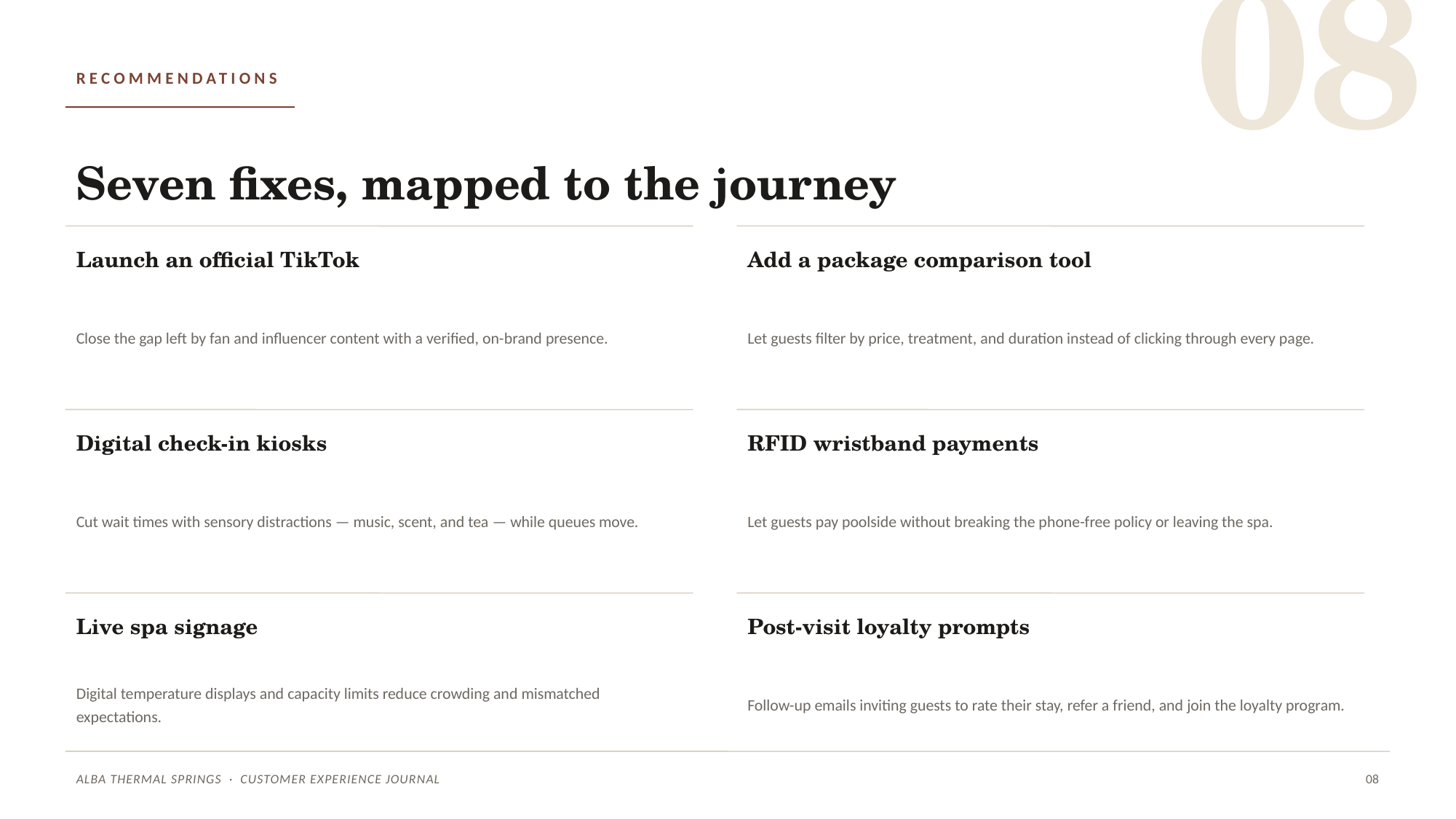

08
RECOMMENDATIONS

Seven fixes, mapped to the journey

Launch an official TikTok
Add a package comparison tool
Close the gap left by fan and influencer content with a verified, on-brand presence.
Let guests filter by price, treatment, and duration instead of clicking through every page.

Digital check-in kiosks
RFID wristband payments
Cut wait times with sensory distractions — music, scent, and tea — while queues move.
Let guests pay poolside without breaking the phone-free policy or leaving the spa.

Live spa signage
Post-visit loyalty prompts
Digital temperature displays and capacity limits reduce crowding and mismatched expectations.
Follow-up emails inviting guests to rate their stay, refer a friend, and join the loyalty program.

ALBA THERMAL SPRINGS  ·  CUSTOMER EXPERIENCE JOURNAL
08